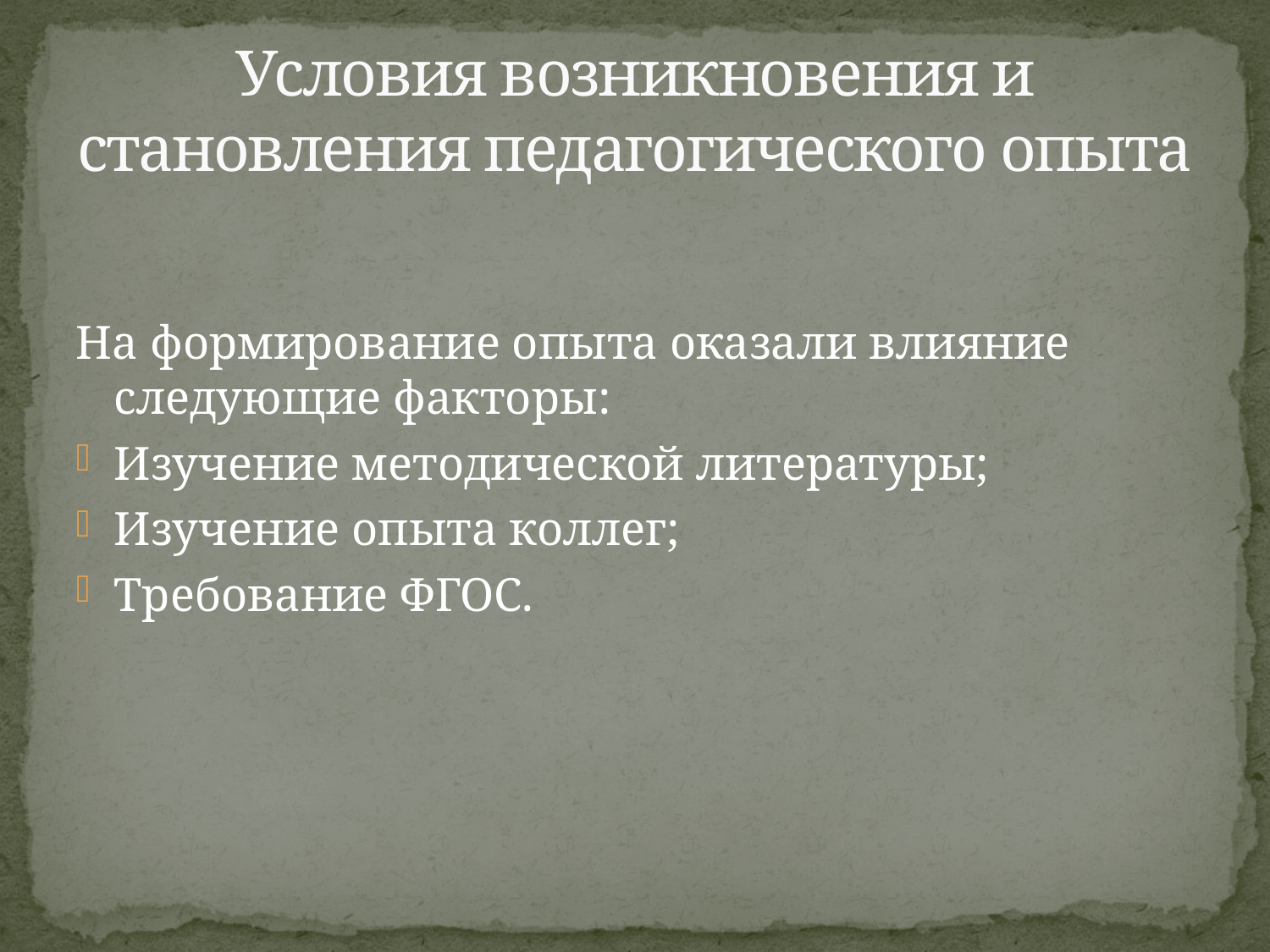

# Условия возникновения и становления педагогического опыта
На формирование опыта оказали влияние следующие факторы:
Изучение методической литературы;
Изучение опыта коллег;
Требование ФГОС.